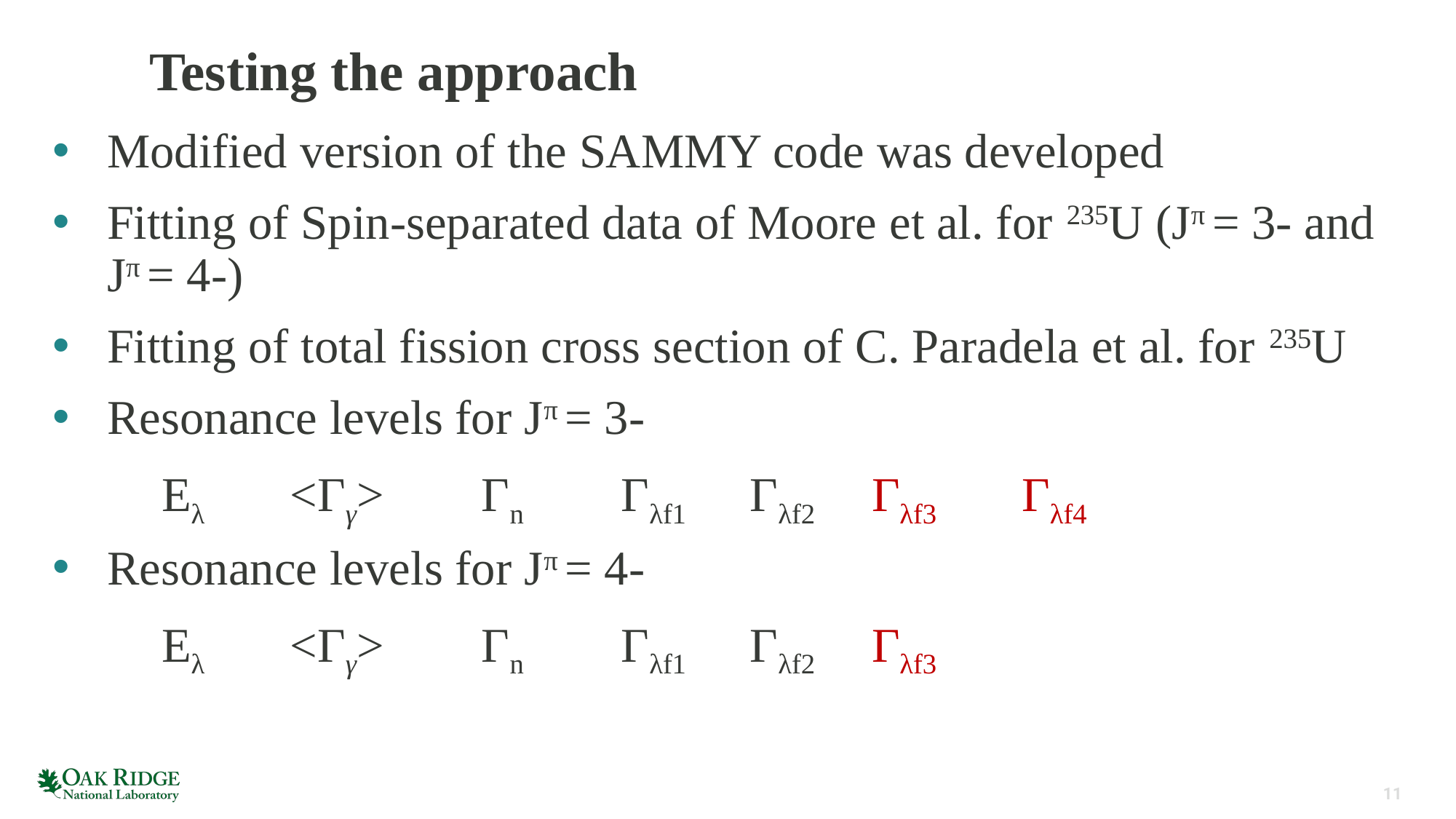

# Testing the approach
Modified version of the SAMMY code was developed
Fitting of Spin-separated data of Moore et al. for 235U (Jπ = 3- and Jπ = 4-)
Fitting of total fission cross section of C. Paradela et al. for 235U
Resonance levels for Jπ = 3-
	Eλ       <Γγ>        Γn        Γλf1         Γλf2        Γλf3            Γλf4
Resonance levels for Jπ = 4-
	Eλ       <Γγ>        Γn        Γλf1         Γλf2        Γλf3